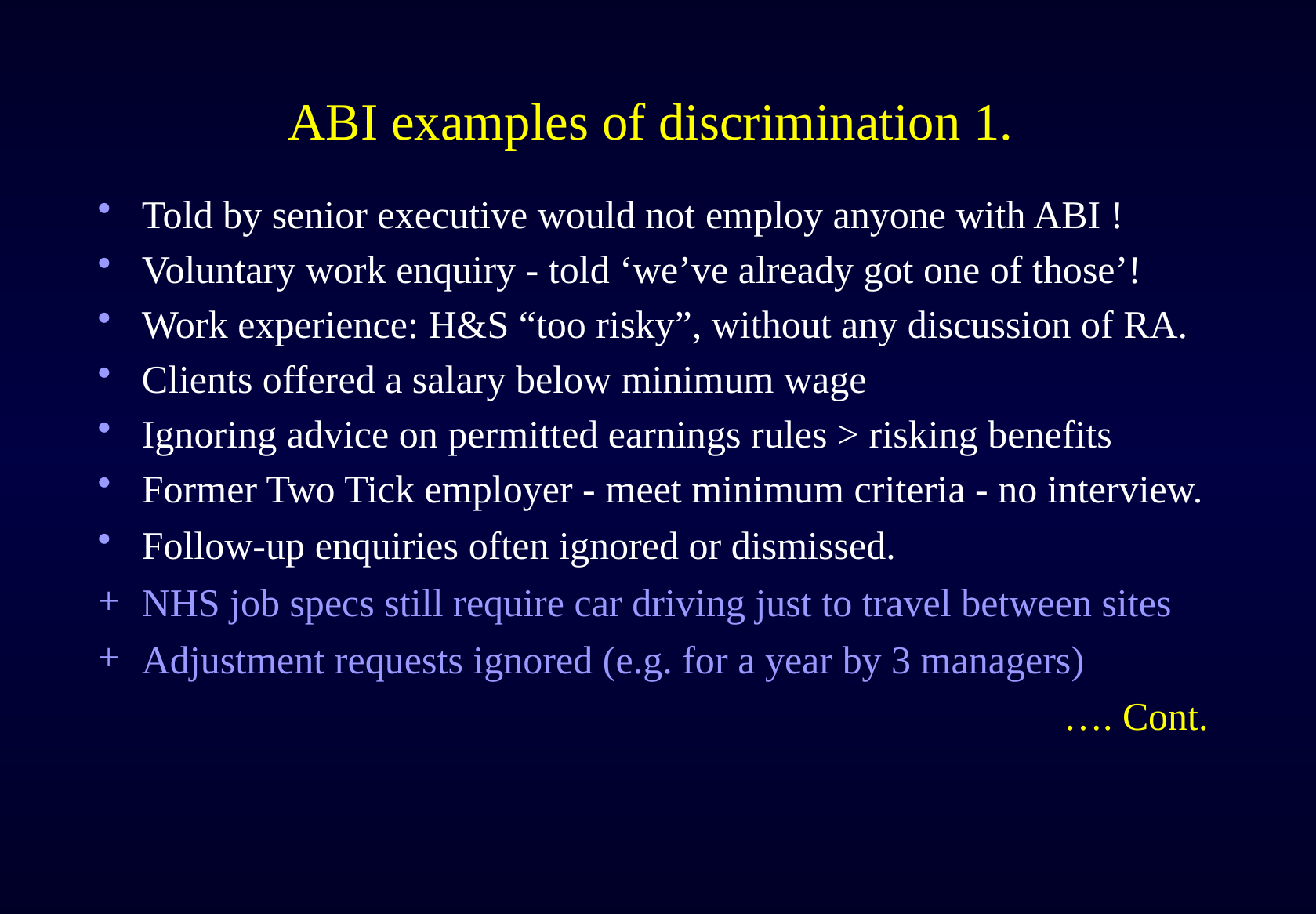

# ABI examples of discrimination 1.
Told by senior executive would not employ anyone with ABI !
Voluntary work enquiry - told ‘we’ve already got one of those’!
Work experience: H&S “too risky”, without any discussion of RA.
Clients offered a salary below minimum wage
Ignoring advice on permitted earnings rules > risking benefits
Former Two Tick employer - meet minimum criteria - no interview.
Follow-up enquiries often ignored or dismissed.
NHS job specs still require car driving just to travel between sites
Adjustment requests ignored (e.g. for a year by 3 managers)
…. Cont.